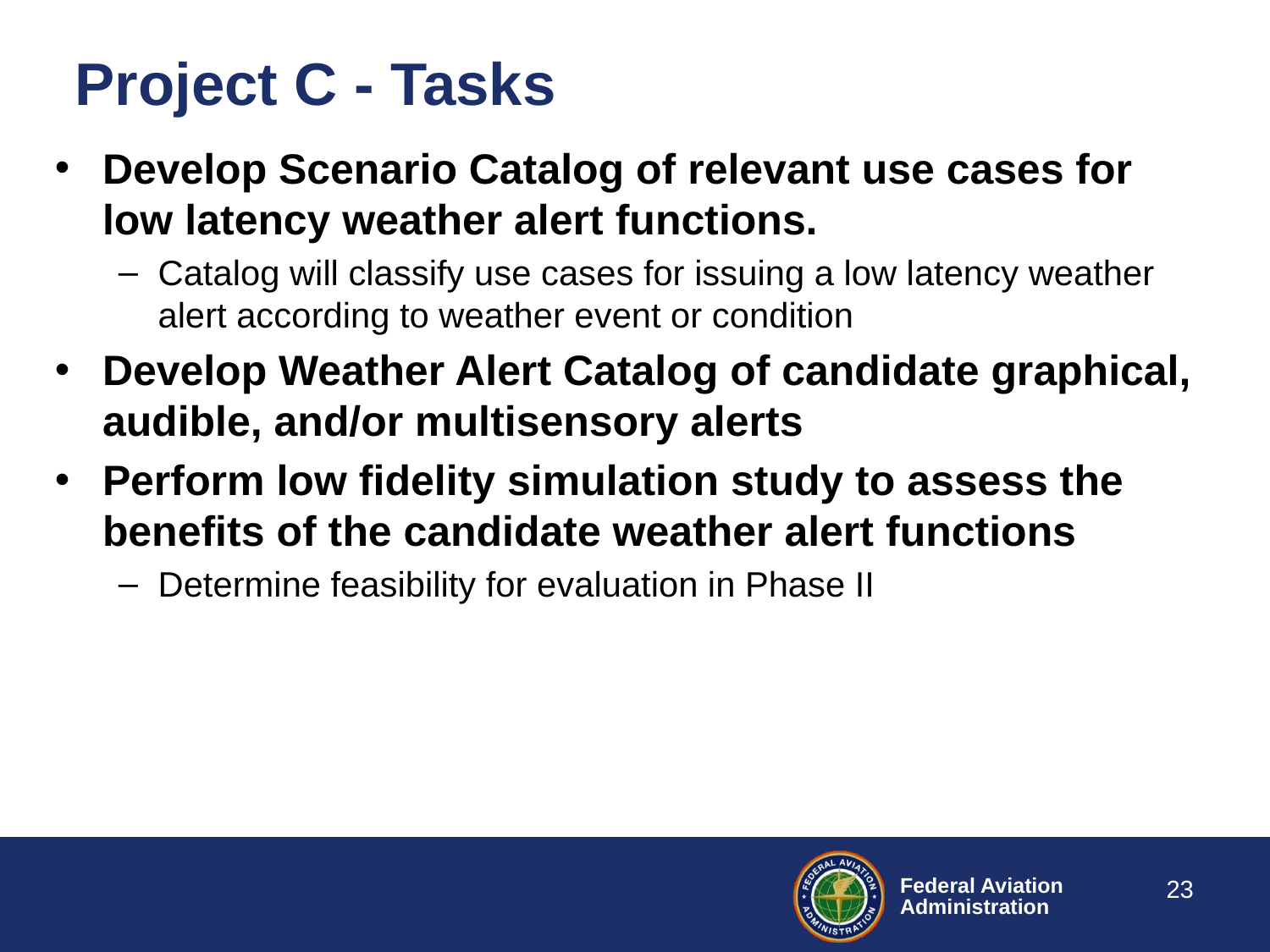

# Project C - Tasks
Develop Scenario Catalog of relevant use cases for low latency weather alert functions.
Catalog will classify use cases for issuing a low latency weather alert according to weather event or condition
Develop Weather Alert Catalog of candidate graphical, audible, and/or multisensory alerts
Perform low fidelity simulation study to assess the benefits of the candidate weather alert functions
Determine feasibility for evaluation in Phase II
23